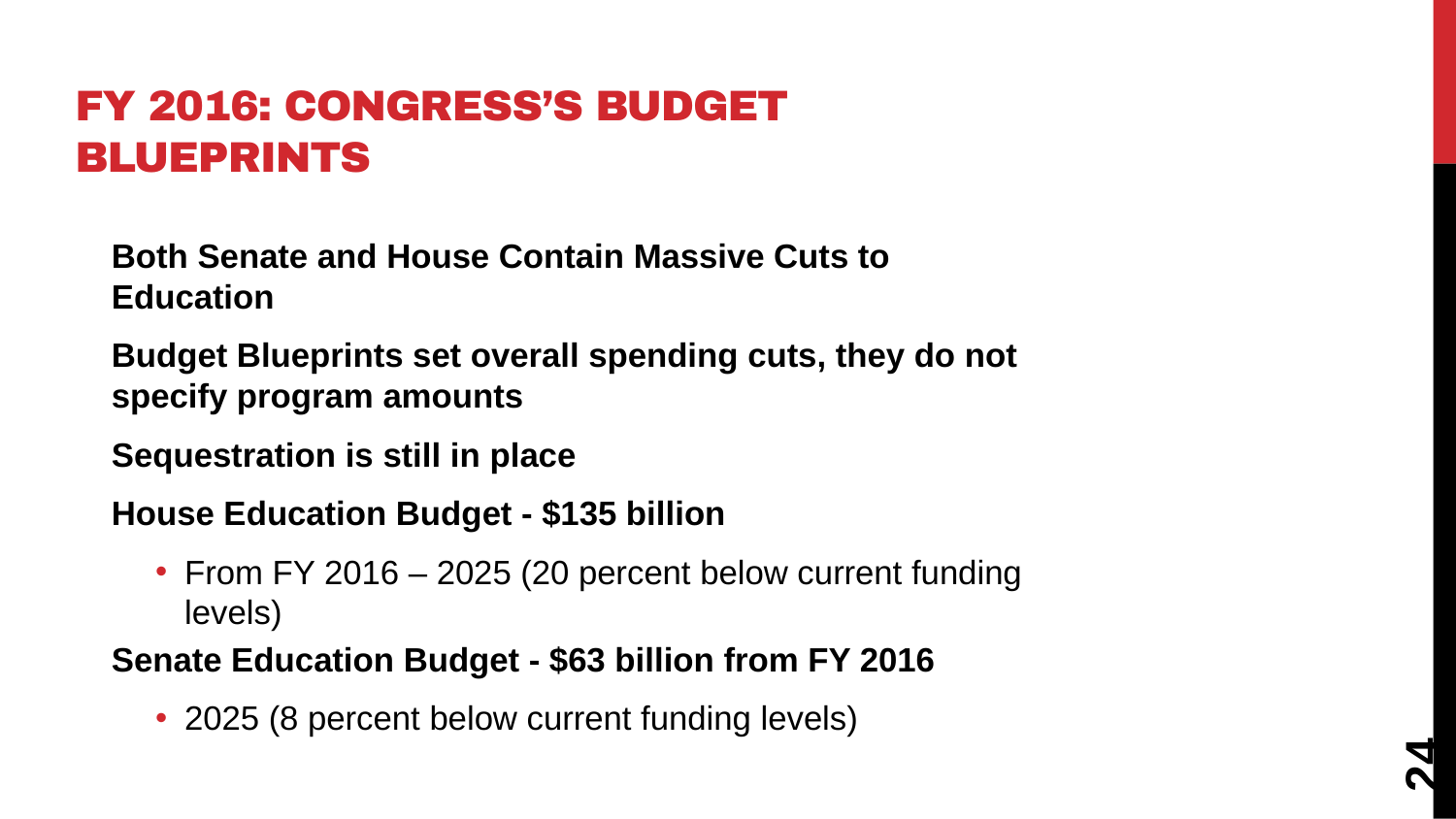

# FY 2016: Congress’s Budget Blueprints
Both Senate and House Contain Massive Cuts to Education
Budget Blueprints set overall spending cuts, they do not specify program amounts
Sequestration is still in place
House Education Budget - $135 billion
From FY 2016 – 2025 (20 percent below current funding levels)
Senate Education Budget - $63 billion from FY 2016
2025 (8 percent below current funding levels)
24